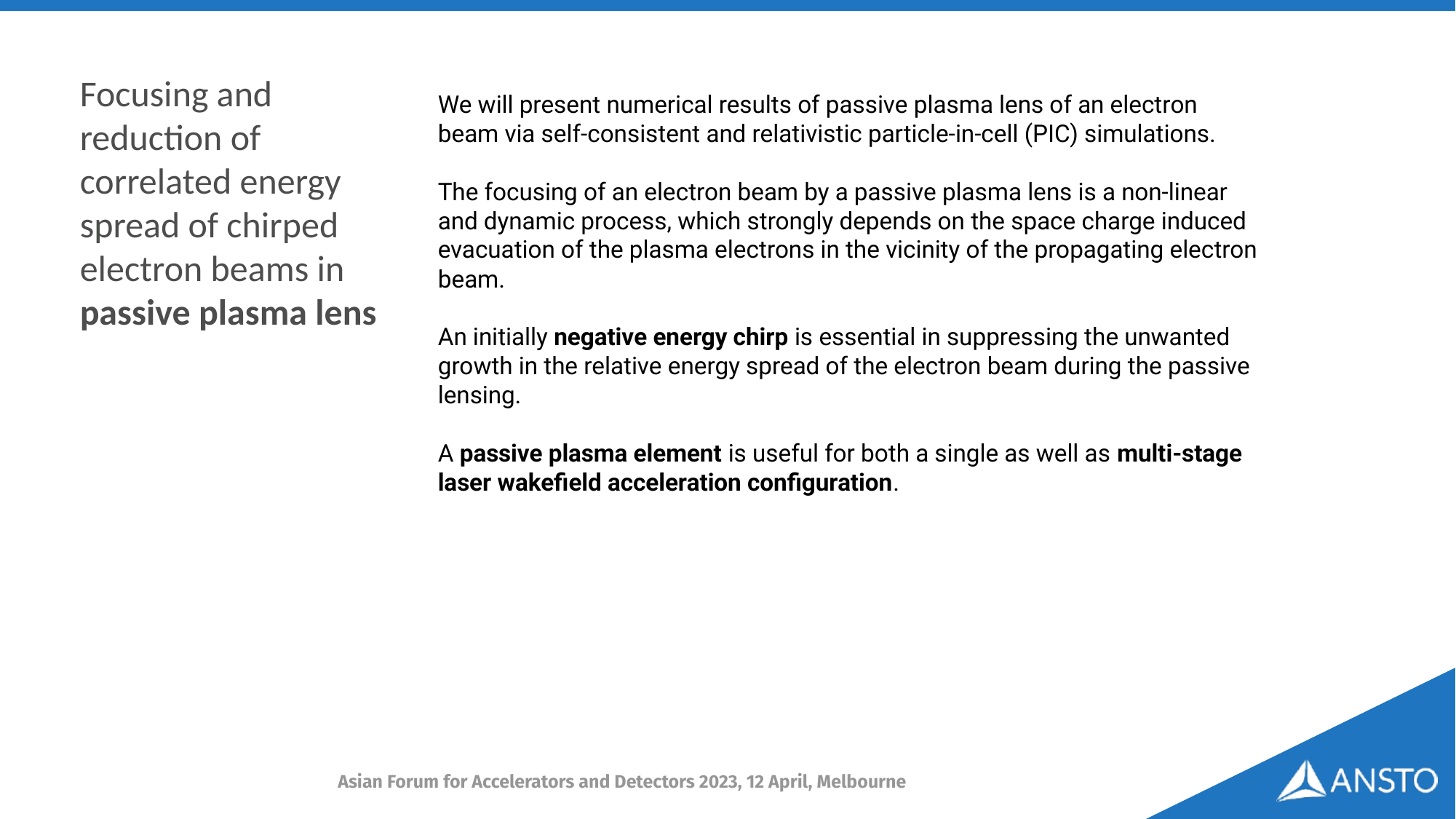

Focusing and reduction of correlated energy spread of chirped electron beams in passive plasma lens
We will present numerical results of passive plasma lens of an electron beam via self-consistent and relativistic particle-in-cell (PIC) simulations.

The focusing of an electron beam by a passive plasma lens is a non-linear and dynamic process, which strongly depends on the space charge induced evacuation of the plasma electrons in the vicinity of the propagating electron beam.

An initially negative energy chirp is essential in suppressing the unwanted growth in the relative energy spread of the electron beam during the passive lensing.

A passive plasma element is useful for both a single as well as multi-stage laser wakefield acceleration configuration.
Asian Forum for Accelerators and Detectors 2023, 12 April, Melbourne